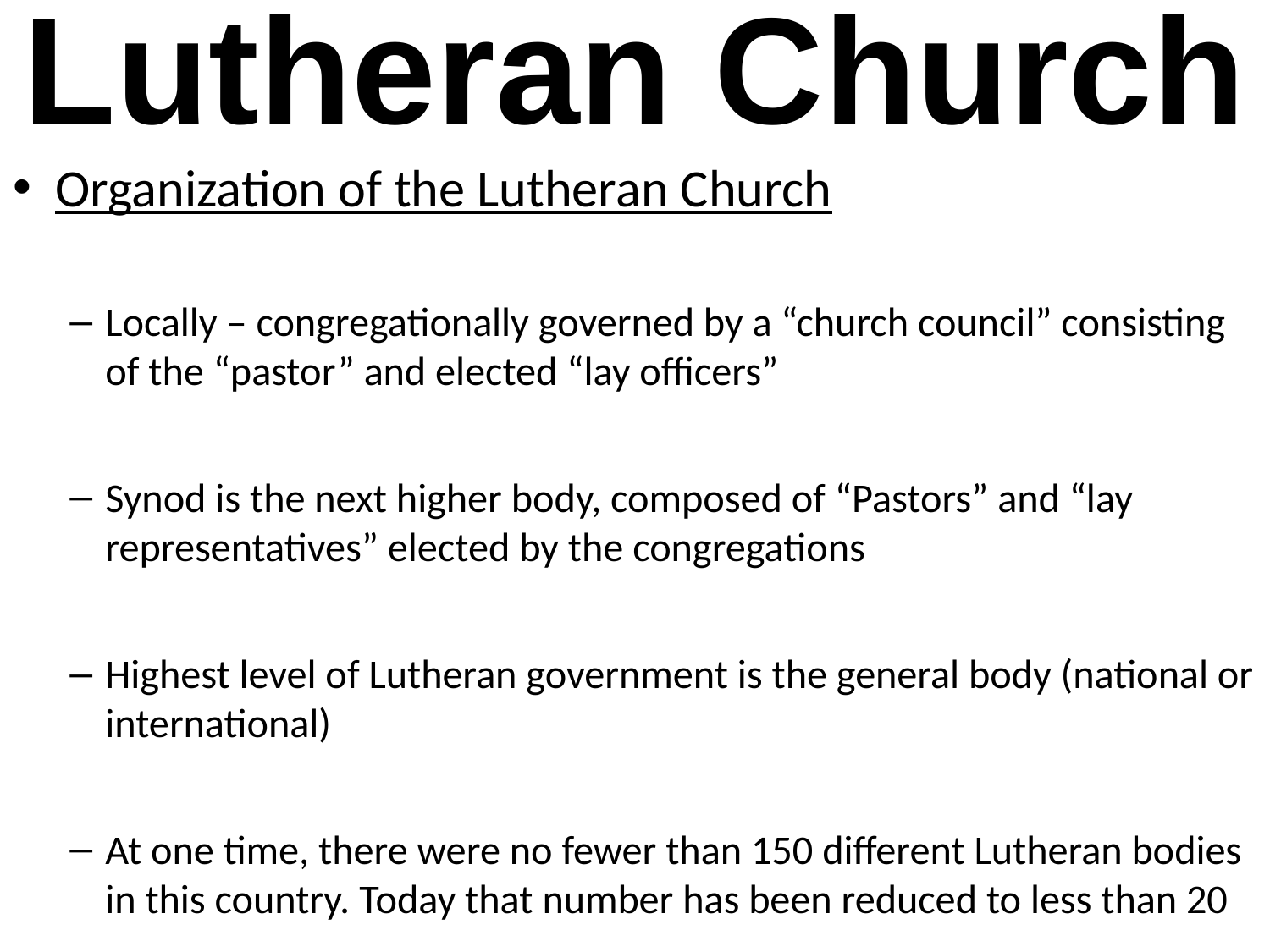

# Lutheran Church
Organization of the Lutheran Church

Locally – congregationally governed by a “church council” consisting of the “pastor” and elected “lay officers”

Synod is the next higher body, composed of “Pastors” and “lay representatives” elected by the congregations

Highest level of Lutheran government is the general body (national or international)

At one time, there were no fewer than 150 different Lutheran bodies in this country. Today that number has been reduced to less than 20